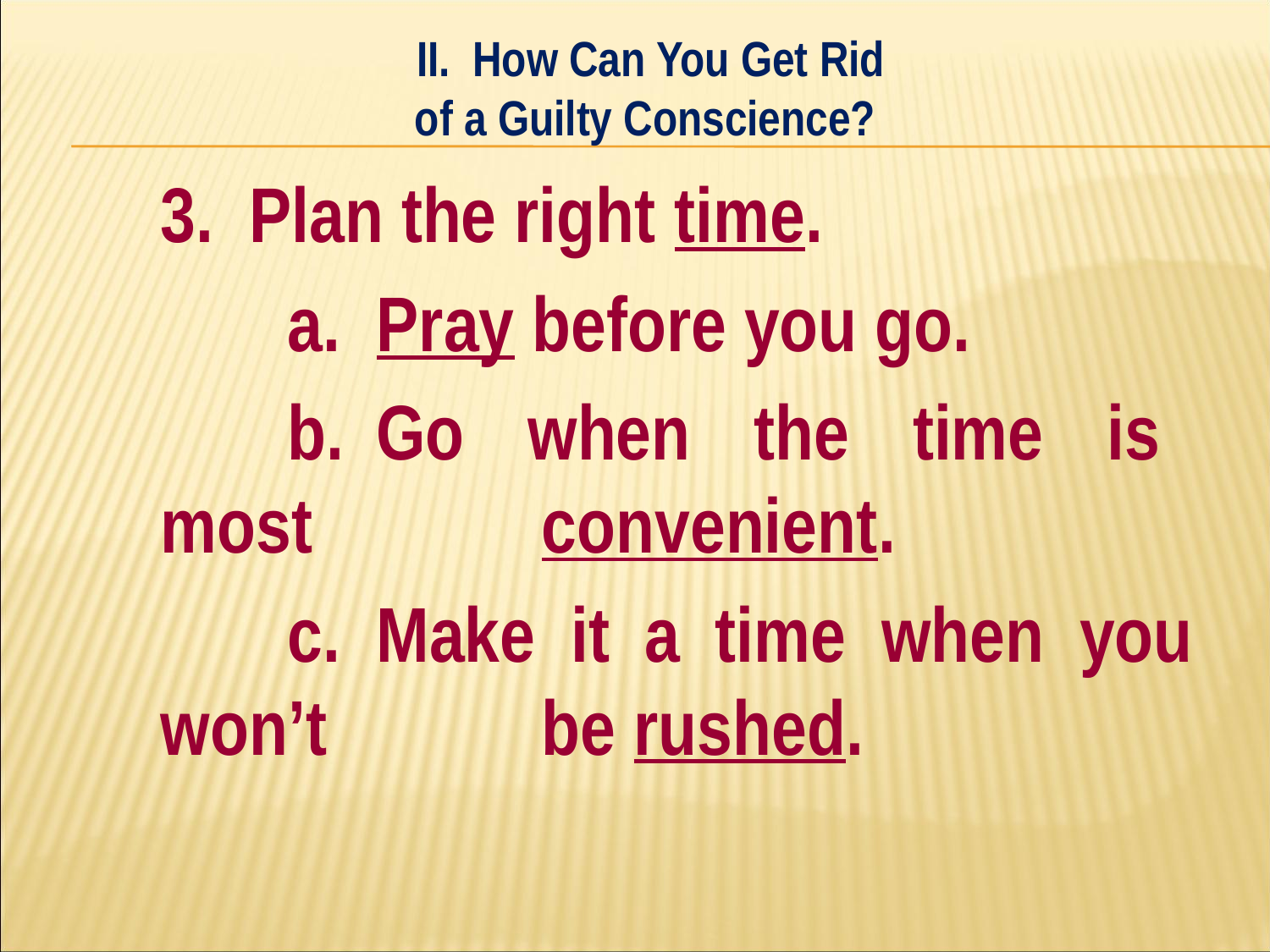

II.  How Can You Get Rid
of a Guilty Conscience?
#
	3.  Plan the right time.
		a.  Pray before you go.
		b. Go  when  the  time  is  most 		convenient.
		c. Make it a time when you won’t 		be rushed.